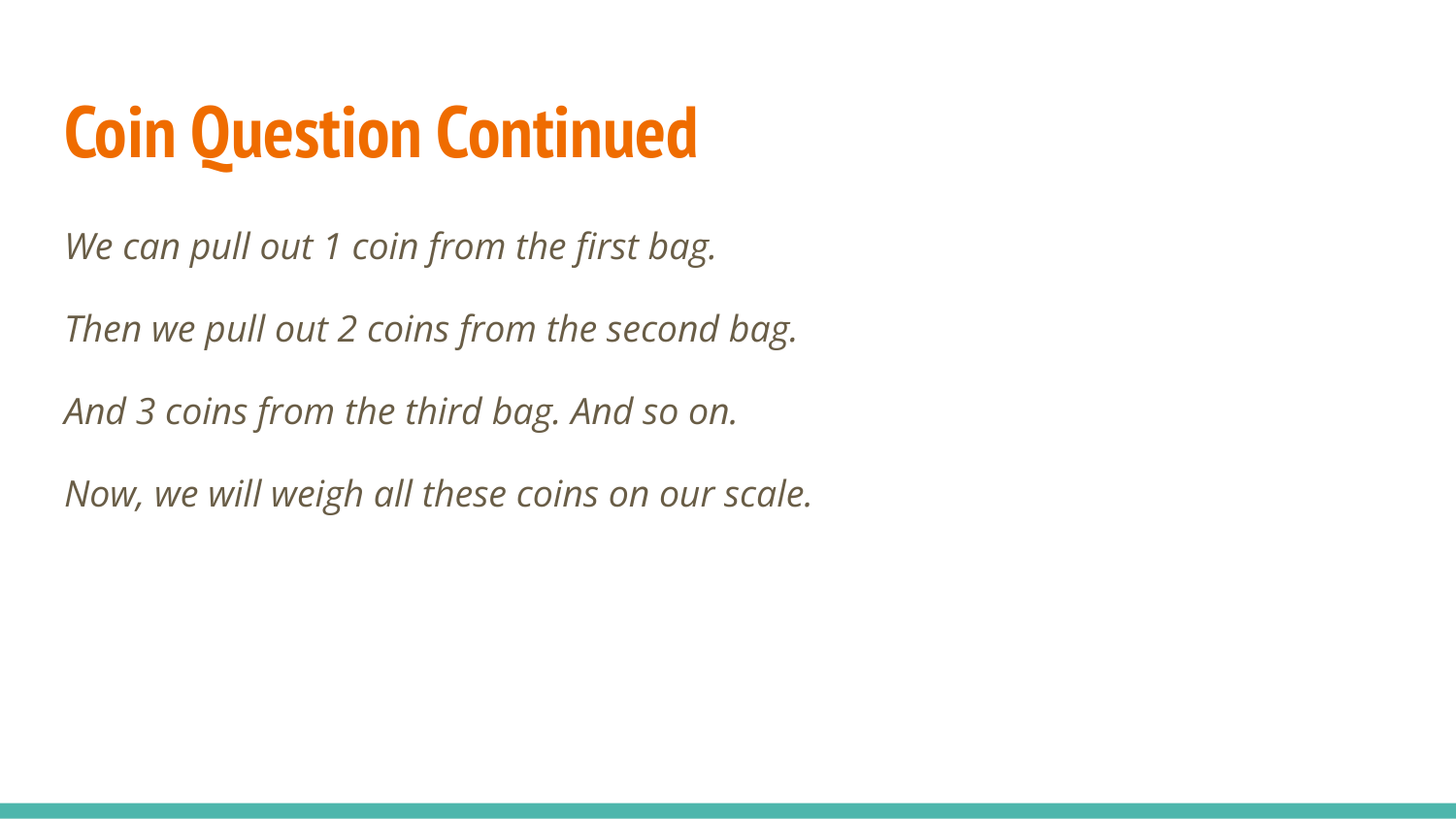

# Coin Question Continued
We can pull out 1 coin from the first bag.
Then we pull out 2 coins from the second bag.
And 3 coins from the third bag. And so on.
Now, we will weigh all these coins on our scale.